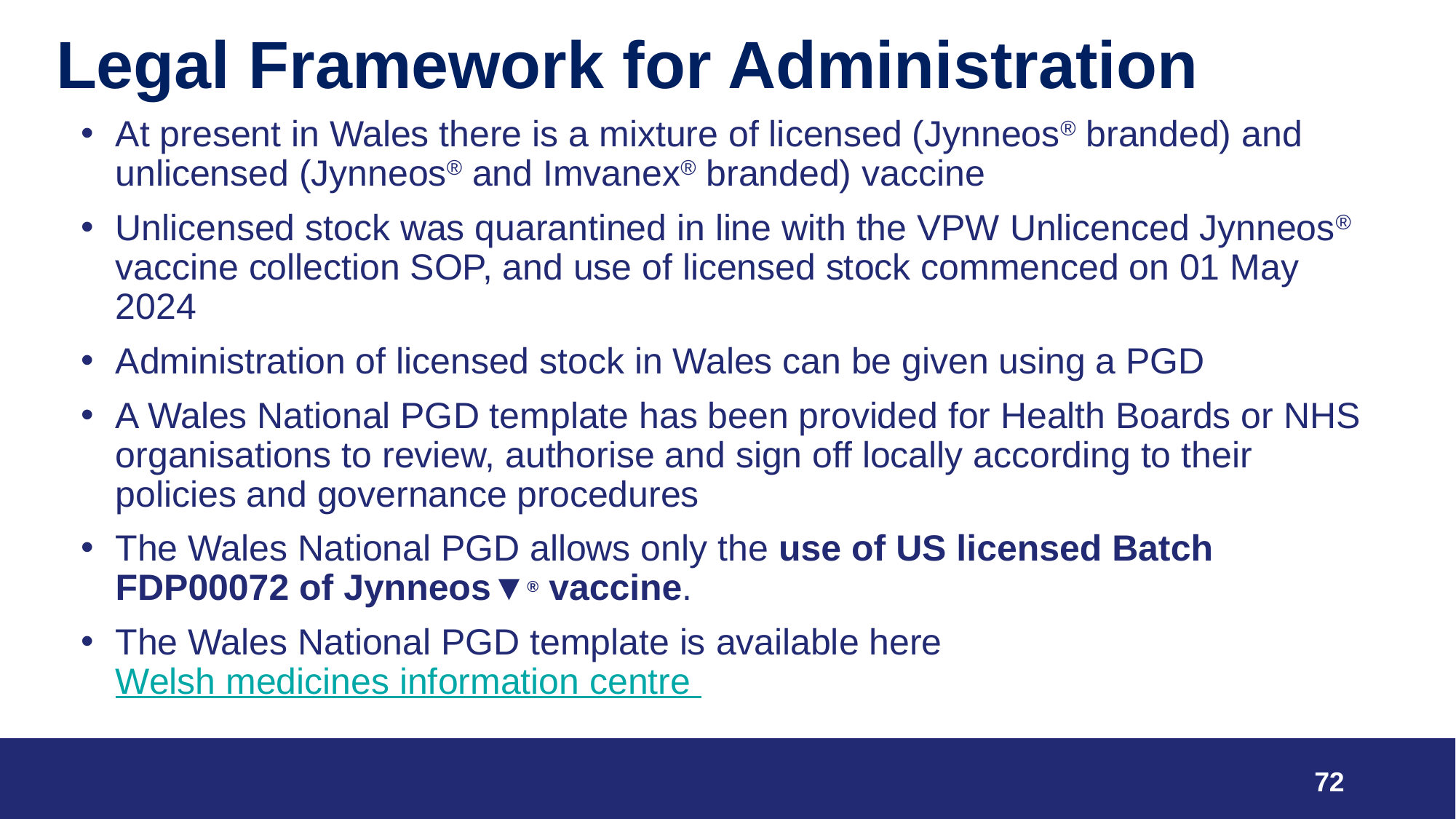

# Legal Framework for Administration
At present in Wales there is a mixture of licensed (Jynneos® branded) and unlicensed (Jynneos® and Imvanex® branded) vaccine
Unlicensed stock was quarantined in line with the VPW Unlicenced Jynneos® vaccine collection SOP, and use of licensed stock commenced on 01 May 2024
Administration of licensed stock in Wales can be given using a PGD
A Wales National PGD template has been provided for Health Boards or NHS organisations to review, authorise and sign off locally according to their policies and governance procedures
The Wales National PGD allows only the use of US licensed Batch FDP00072 of Jynneos▼® vaccine.
The Wales National PGD template is available here Welsh medicines information centre

72